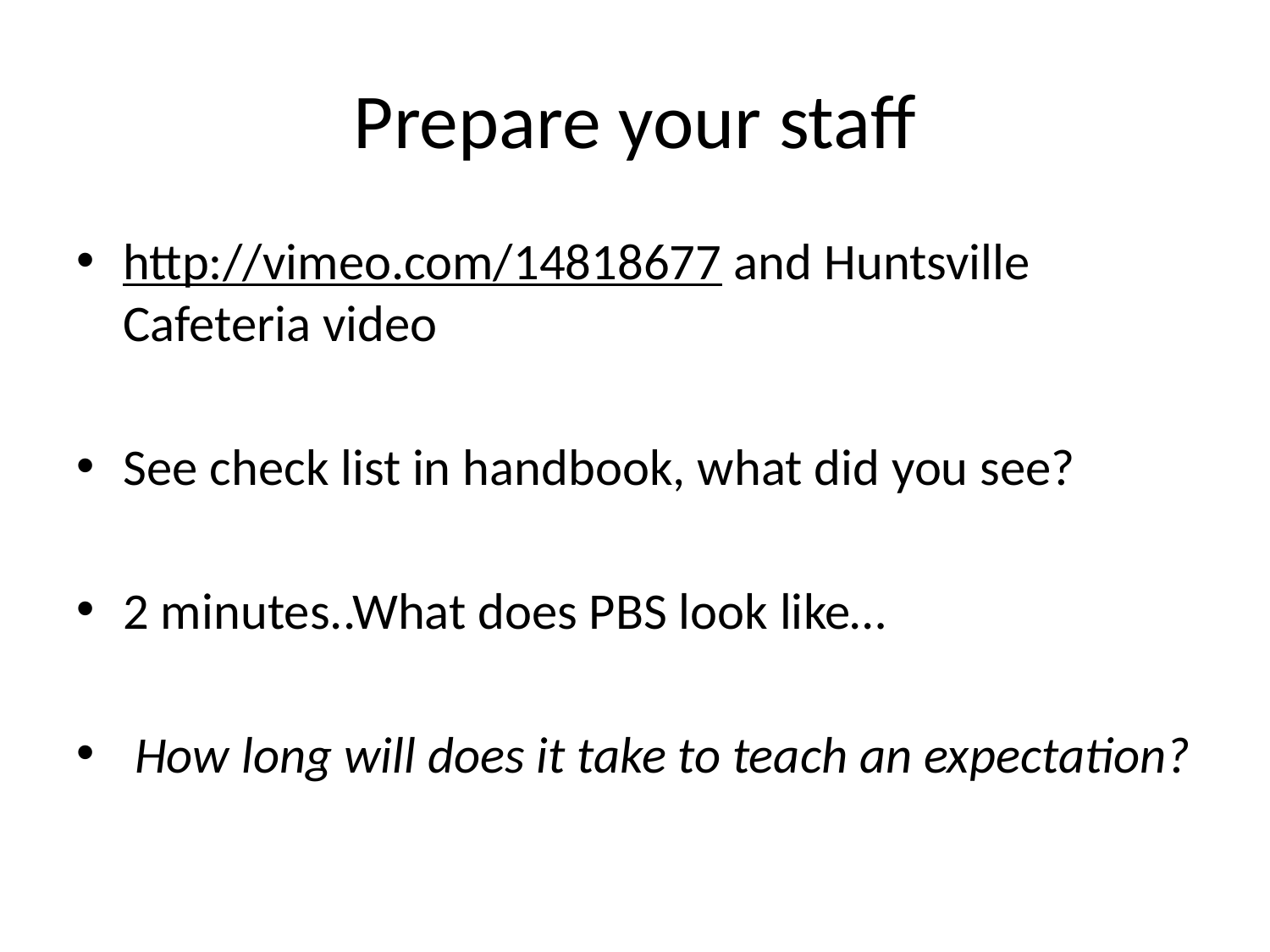

# Prepare your staff
http://vimeo.com/14818677 and Huntsville Cafeteria video

See check list in handbook, what did you see?

2 minutes..What does PBS look like…

 How long will does it take to teach an expectation?